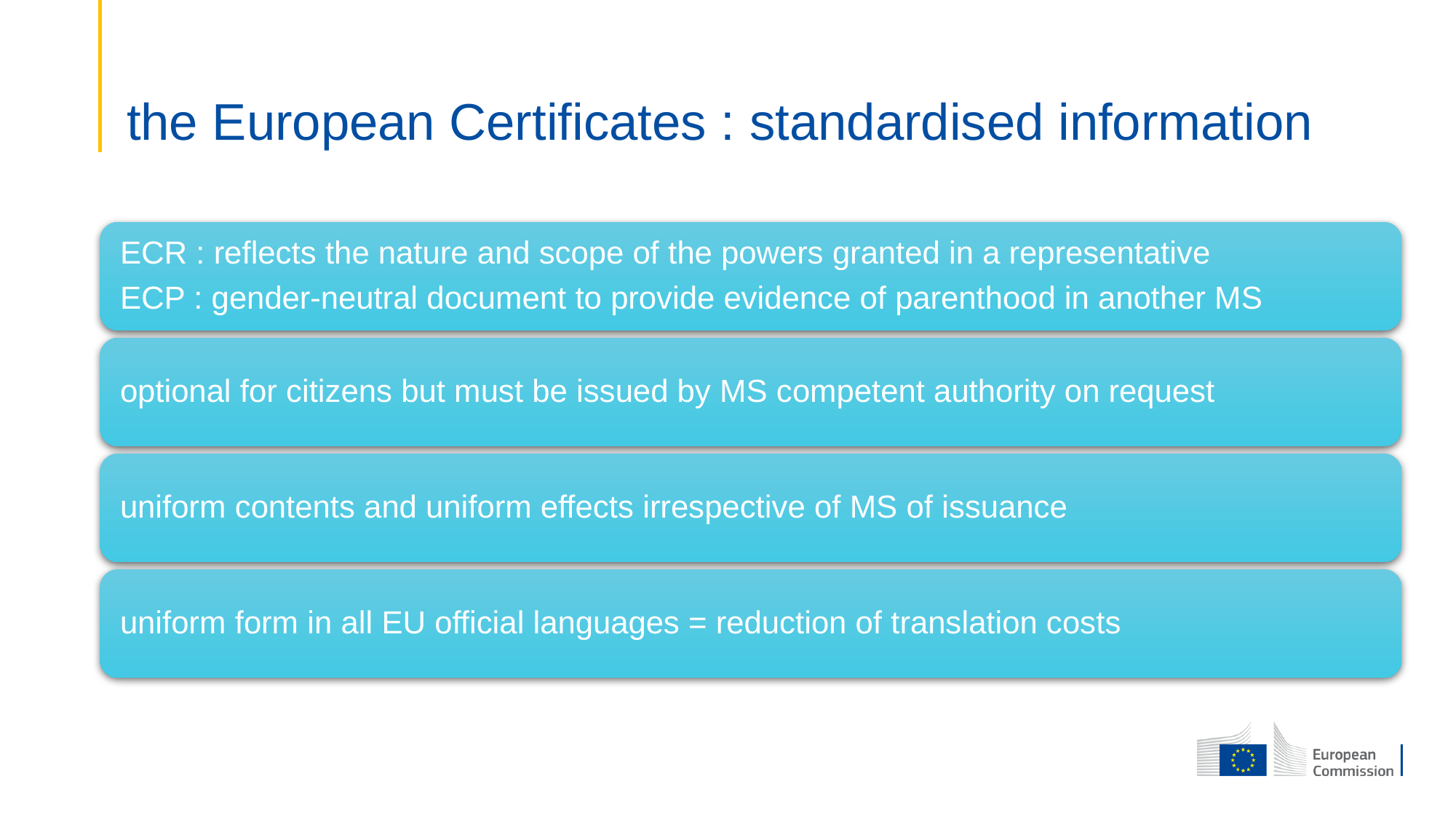

# the European Certificates : standardised information
ECR : reflects the nature and scope of the powers granted in a representative
ECP : gender-neutral document to provide evidence of parenthood in another MS
optional for citizens but must be issued by MS competent authority on request
uniform contents and uniform effects irrespective of MS of issuance
uniform form in all EU official languages = reduction of translation costs